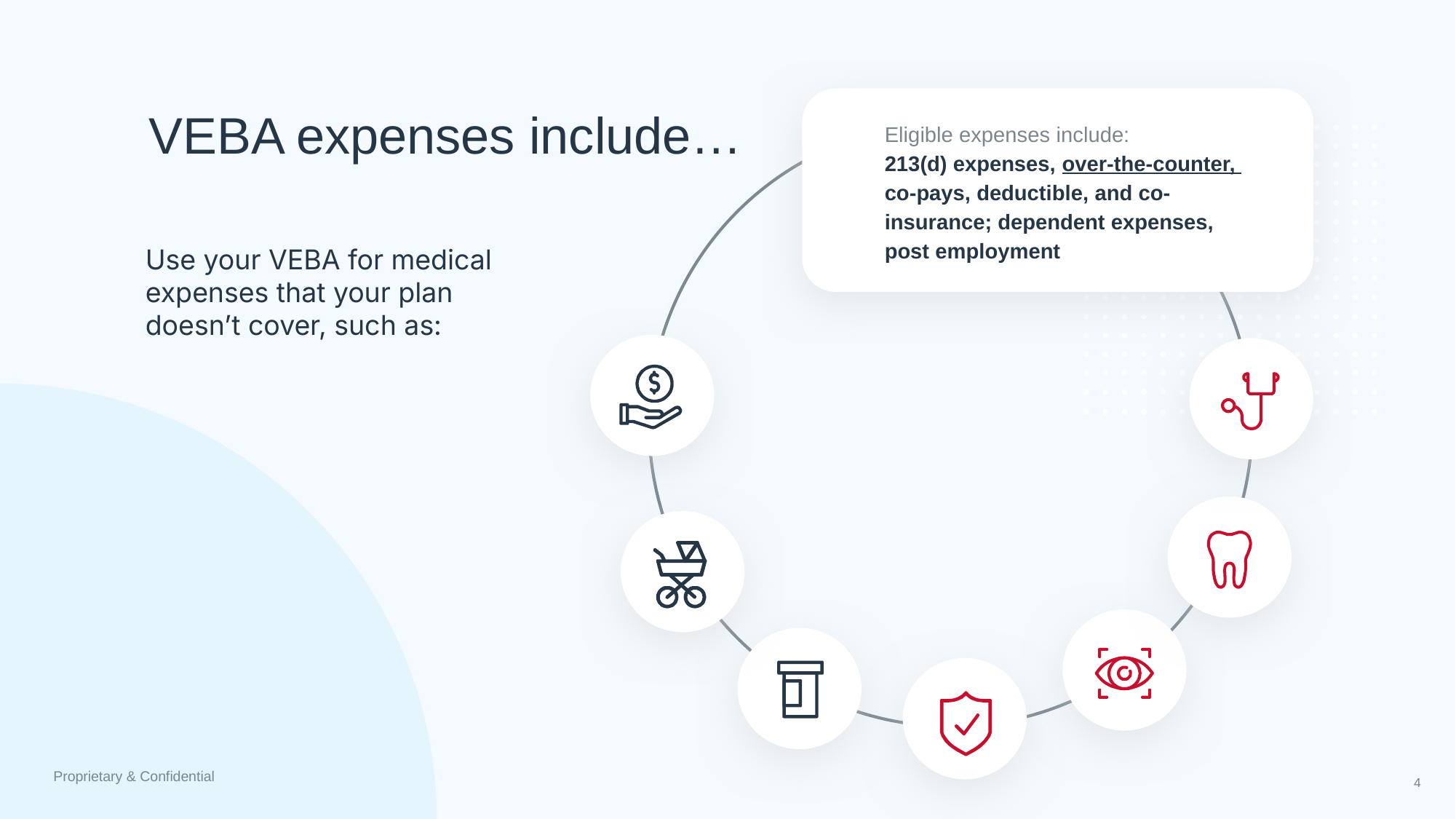

Eligible expenses include:
213(d) expenses, over-the-counter, co-pays, deductible, and co-insurance; dependent expenses, post employment
# VEBA expenses include…

Use your VEBA for medical expenses that your plan doesn’t cover, such as:

4